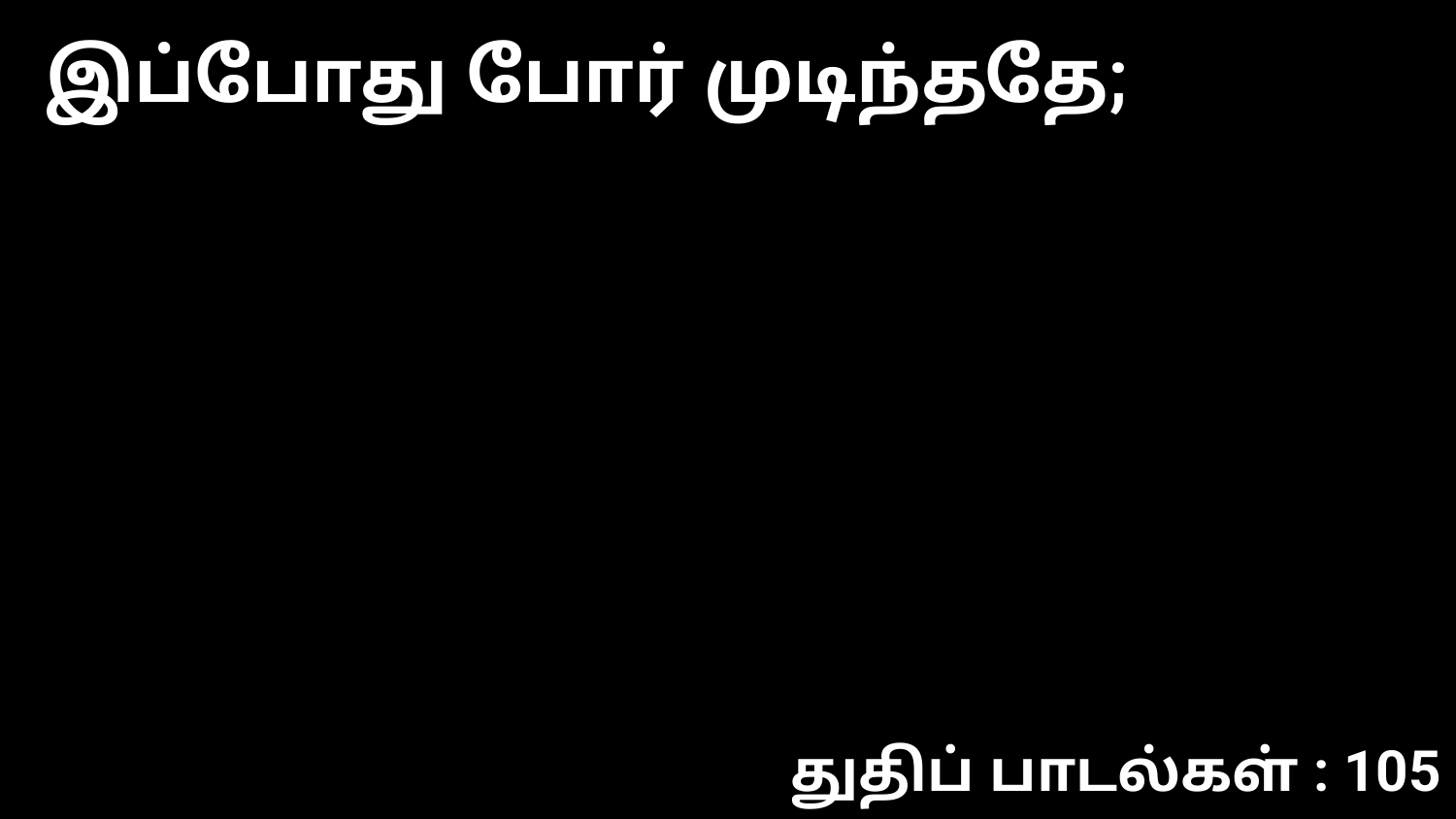

இப்போது போர் முடிந்ததே;
துதிப் பாடல்கள் : 105